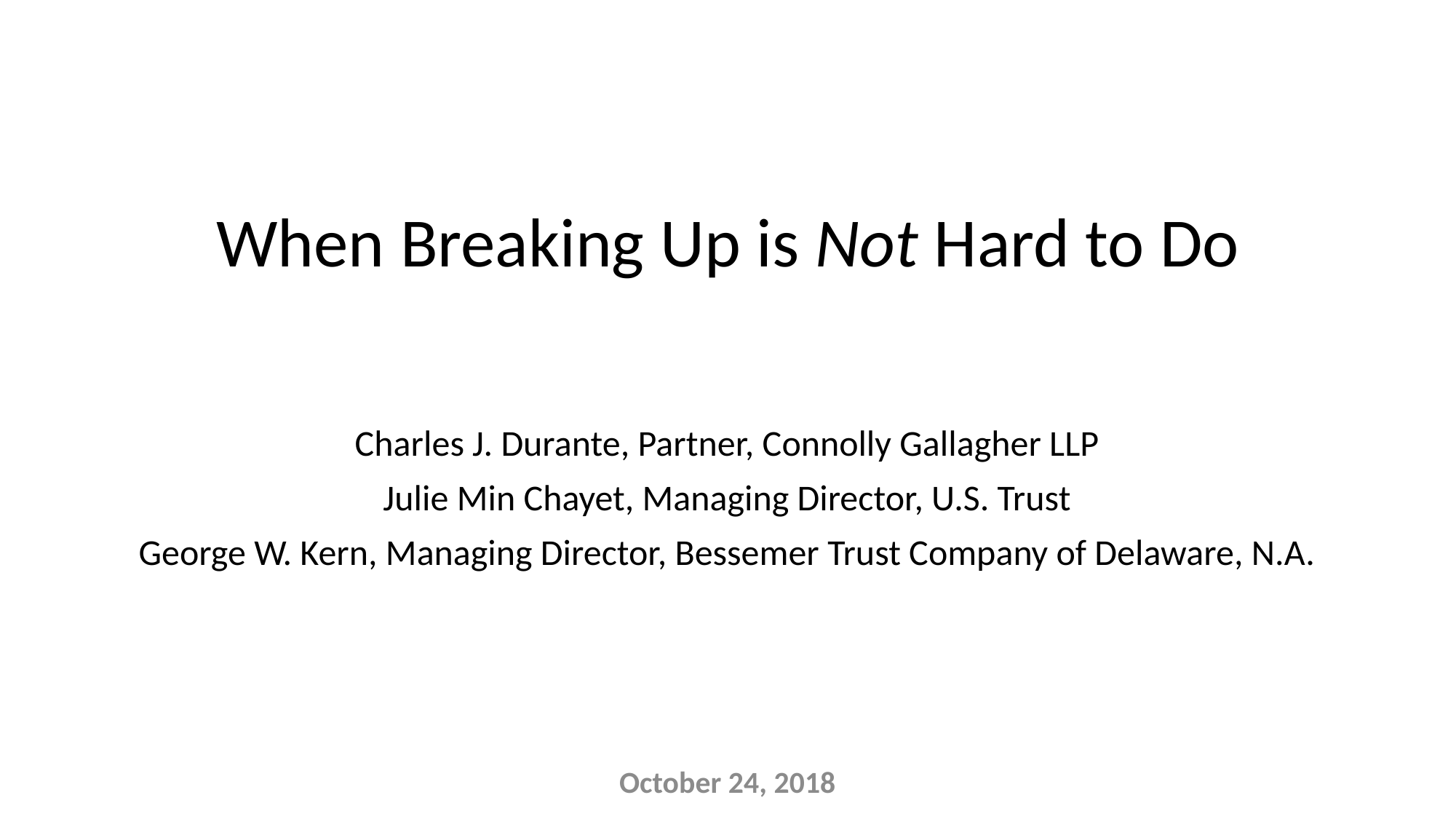

# When Breaking Up is Not Hard to Do
Charles J. Durante, Partner, Connolly Gallagher LLP
Julie Min Chayet, Managing Director, U.S. Trust
George W. Kern, Managing Director, Bessemer Trust Company of Delaware, N.A.
October 24, 2018